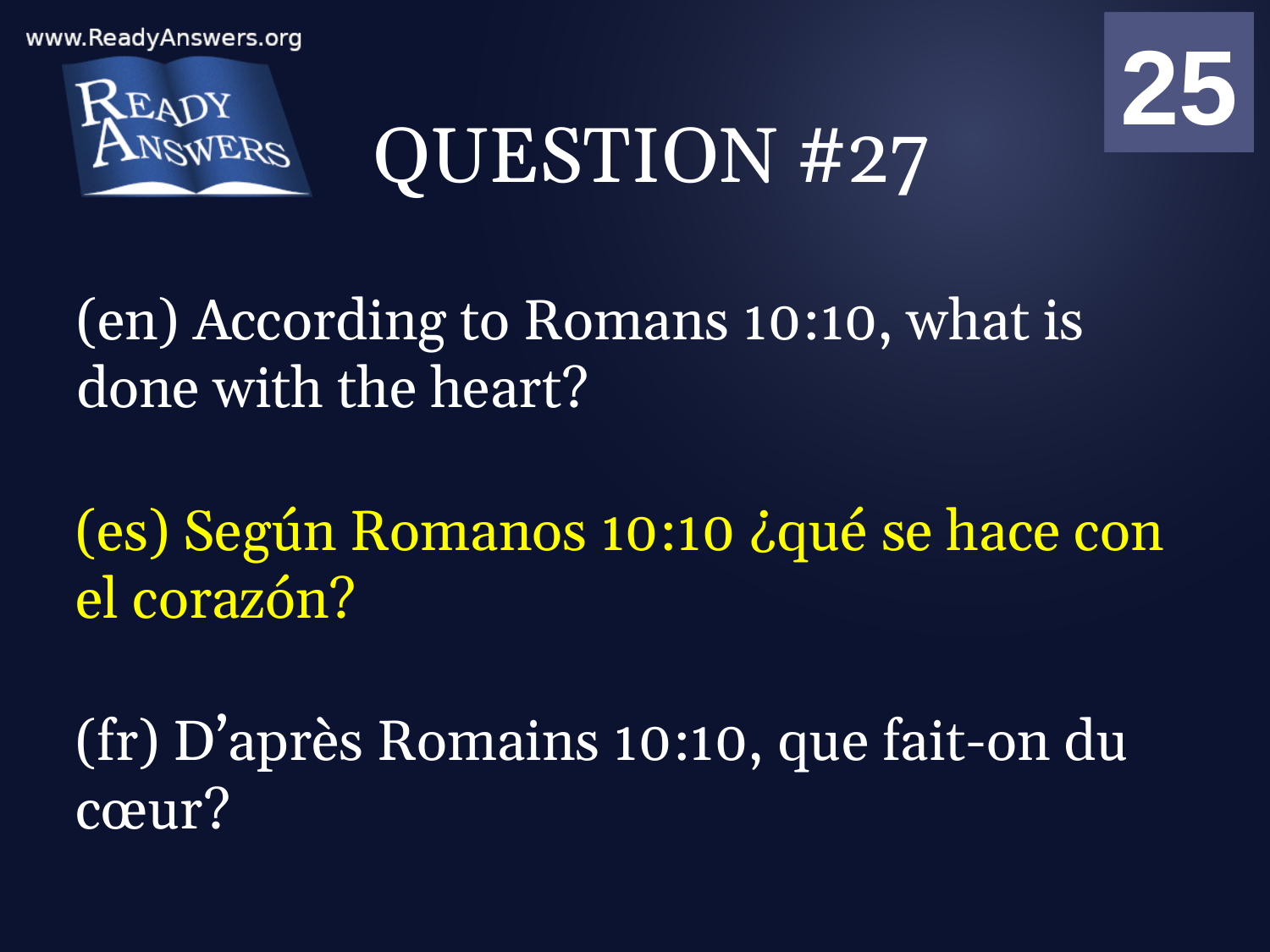

01
02
03
04
05
06
07
08
09
10
11
12
13
14
15
16
17
18
19
20
21
22
23
24
25
00
# QUESTION #27
(en) According to Romans 10:10, what is done with the heart?
(es) Según Romanos 10:10 ¿qué se hace con el corazón?
(fr) D’après Romains 10:10, que fait-on du cœur?